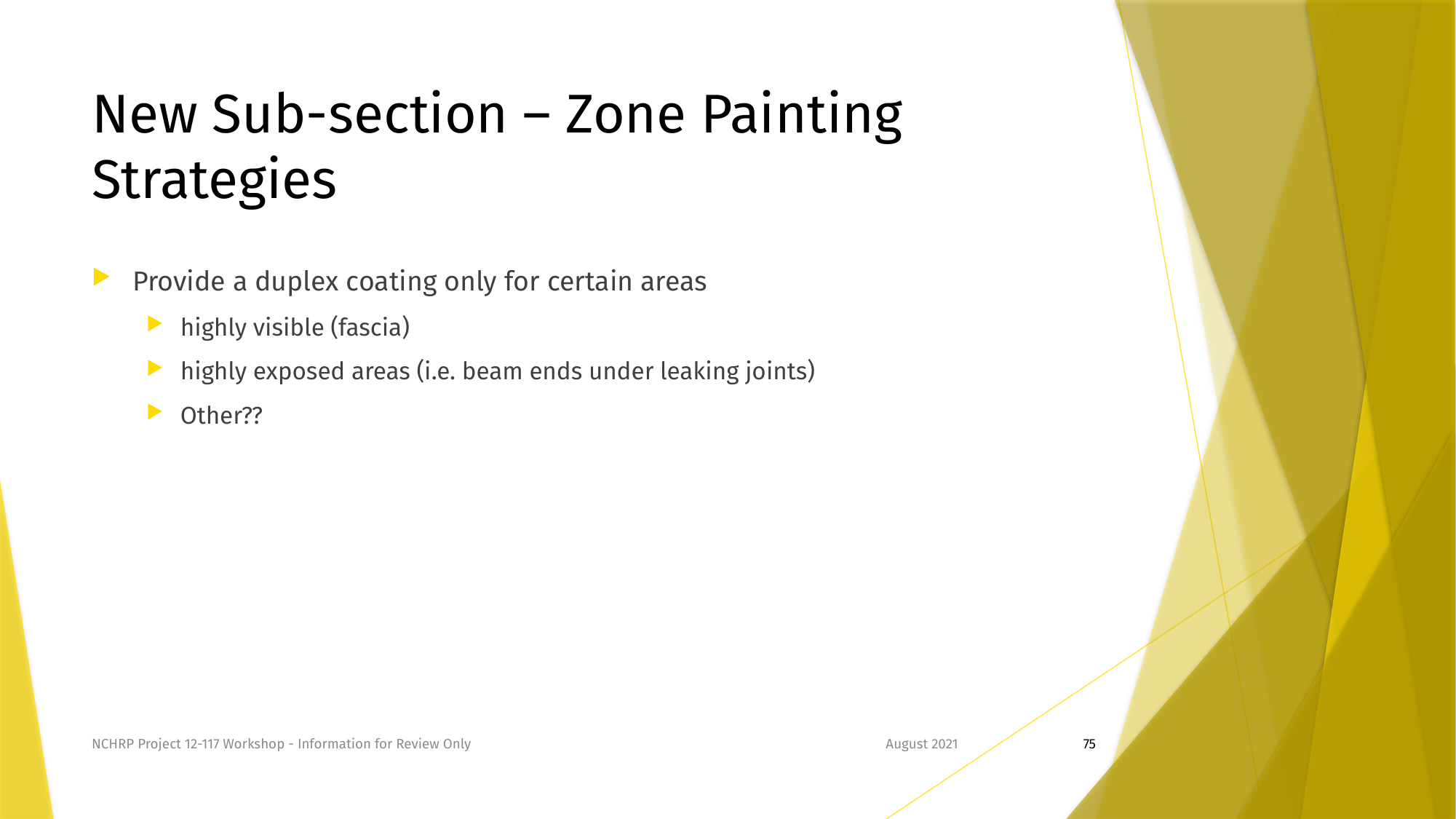

# New Sub-section – Zone Painting Strategies
Provide a duplex coating only for certain areas
highly visible (fascia)
highly exposed areas (i.e. beam ends under leaking joints)
Other??
NCHRP Project 12-117 Workshop - Information for Review Only
August 2021
75